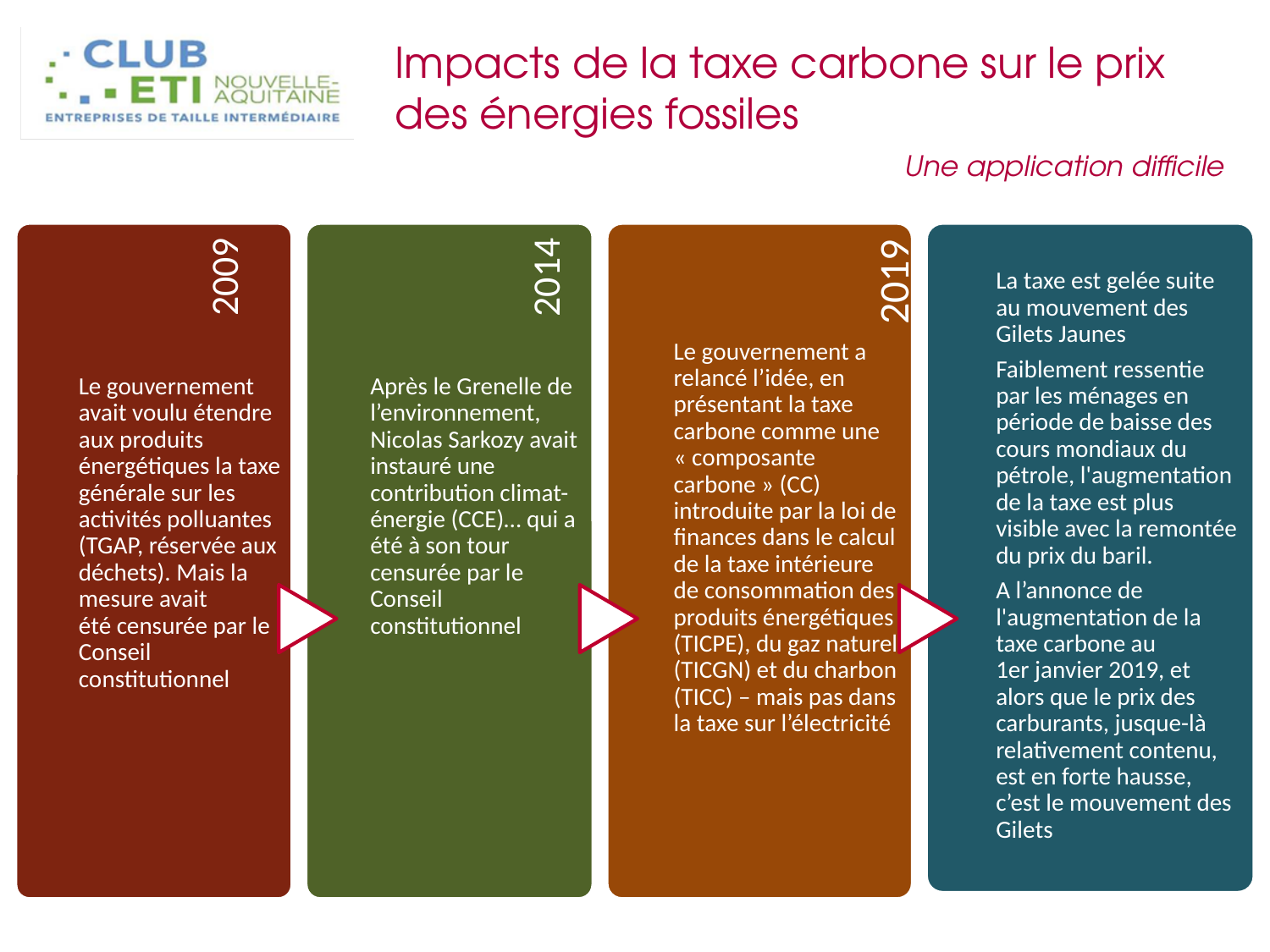

Impacts de la taxe carbone sur le prix des énergies fossiles
Une application difficile
2000

Le gouvernement avait voulu étendre aux produits énergétiques la taxe générale sur les activités polluantes (TGAP, réservée aux déchets). Mais la mesure avait été censurée par le Conseil constitutionnel
2009

Après le Grenelle de l’environnement, Nicolas Sarkozy avait instauré une contribution climat-énergie (CCE)… qui a été à son tour censurée par le Conseil constitutionnel
2014

Le gouvernement a relancé l’idée, en présentant la taxe carbone comme une « composante carbone » (CC) introduite par la loi de finances dans le calcul de la taxe intérieure de consommation des produits énergétiques (TICPE), du gaz naturel (TICGN) et du charbon (TICC) – mais pas dans la taxe sur l’électricité
2019

La taxe est gelée suite au mouvement des Gilets Jaunes
Faiblement ressentie par les ménages en période de baisse des cours mondiaux du pétrole, l'augmentation de la taxe est plus visible avec la remontée du prix du baril.
A l’annonce de l'augmentation de la taxe carbone au 1er janvier 2019, et alors que le prix des carburants, jusque-là relativement contenu, est en forte hausse, c’est le mouvement des Gilets